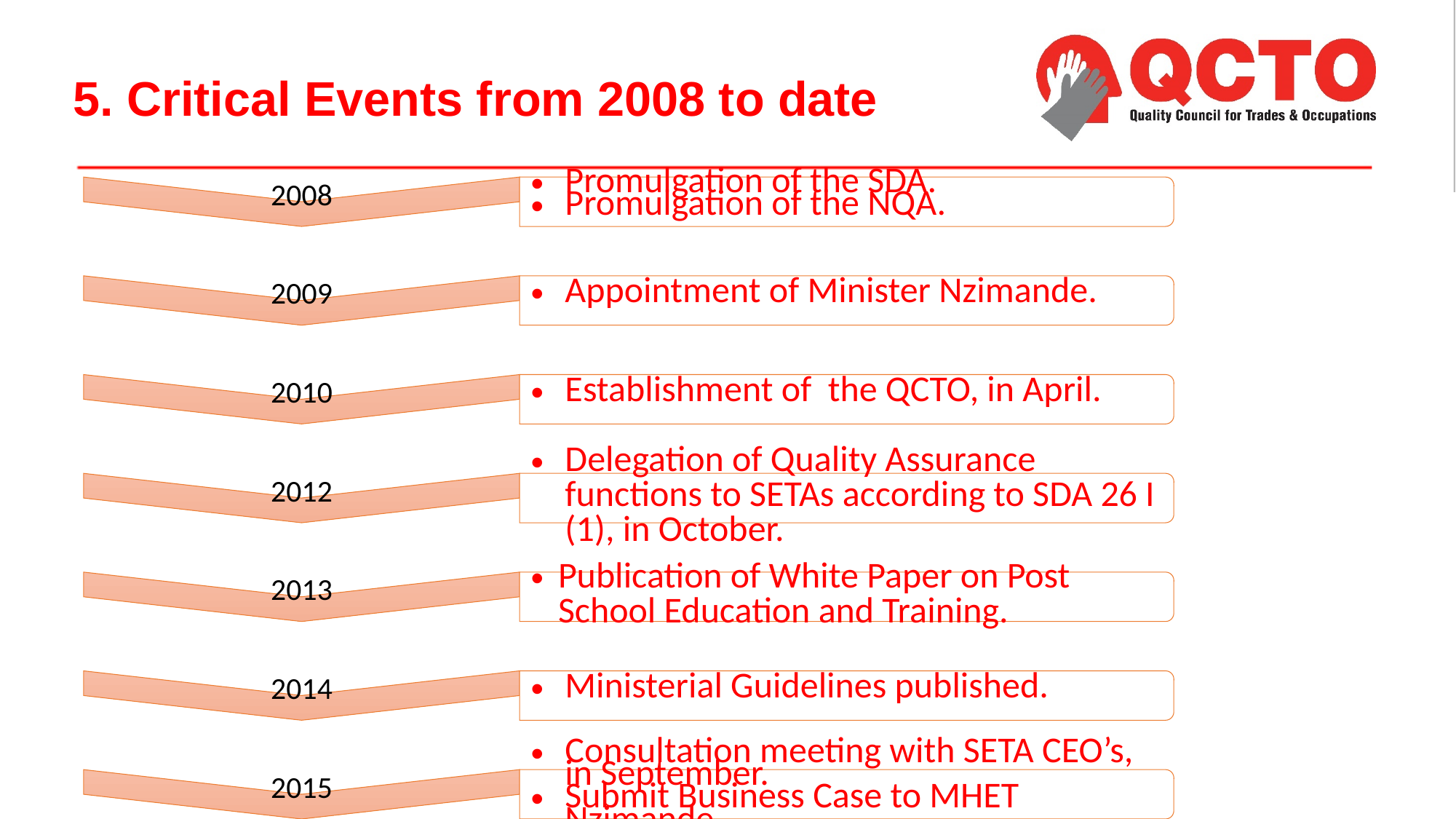

# 5. Critical Events from 2008 to date
2008
2009
2010
2012
2013
2014
Appointment of Minister Nzimande.
Establishment of  the QCTO, in April.
Delegation of Quality Assurance functions to SETAs according to SDA 26 I (1), in October.
Publication of White Paper on Post School Education and Training.
Ministerial Guidelines published.
2015
Consultation meeting with SETA CEO’s, in September.
Promulgation of the SDA.
Promulgation of the NQA.